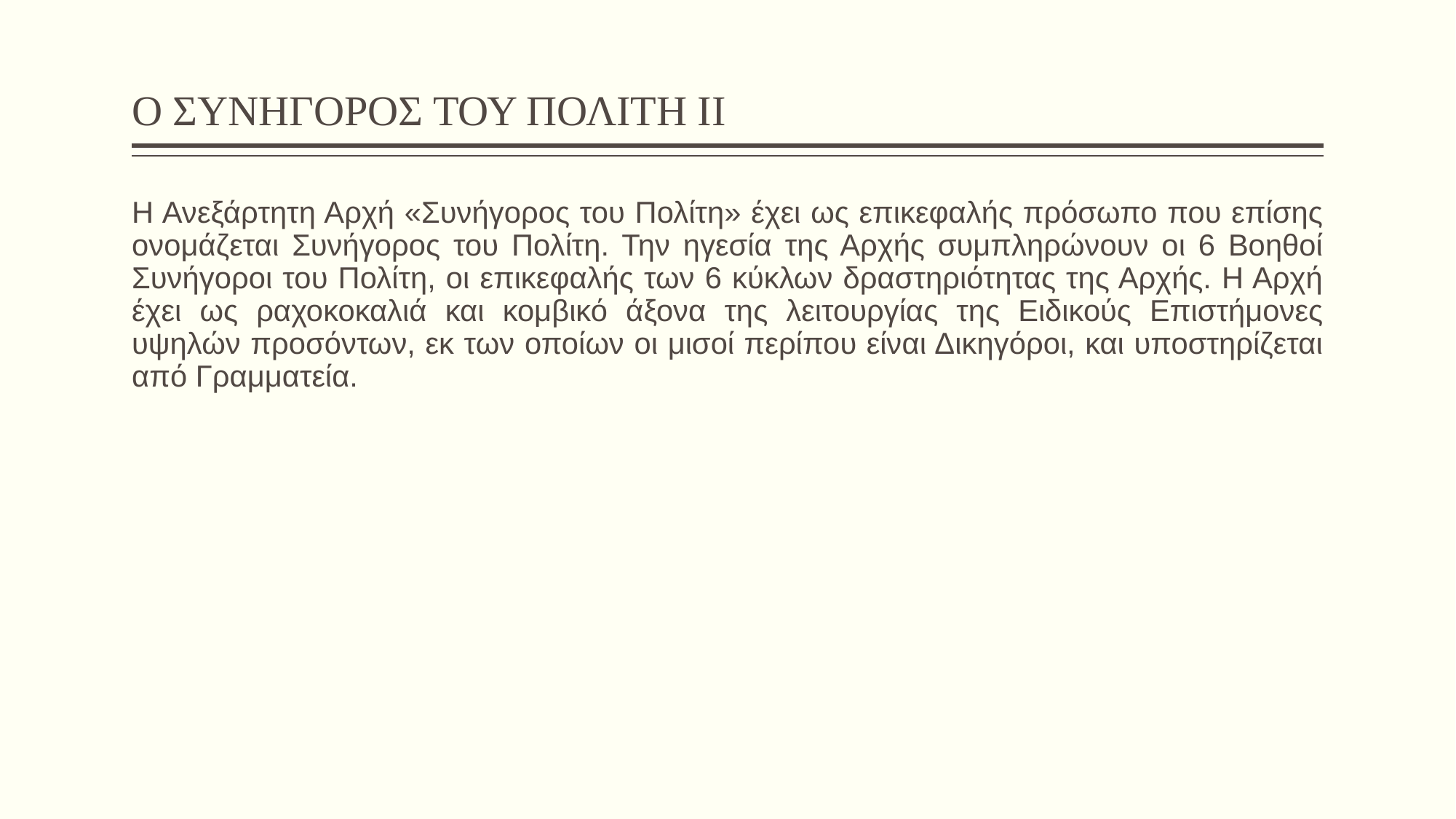

# Ο ΣΥΝΗΓΟΡΟΣ ΤΟΥ ΠΟΛΙΤΗ ΙΙ
Η Ανεξάρτητη Αρχή «Συνήγορος του Πολίτη» έχει ως επικεφαλής πρόσωπο που επίσης ονομάζεται Συνήγορος του Πολίτη. Την ηγεσία της Αρχής συμπληρώνουν οι 6 Βοηθοί Συνήγοροι του Πολίτη, οι επικεφαλής των 6 κύκλων δραστηριότητας της Αρχής. Η Αρχή έχει ως ραχοκοκαλιά και κομβικό άξονα της λειτουργίας της Ειδικούς Επιστήμονες υψηλών προσόντων, εκ των οποίων οι μισοί περίπου είναι Δικηγόροι, και υποστηρίζεται από Γραμματεία.